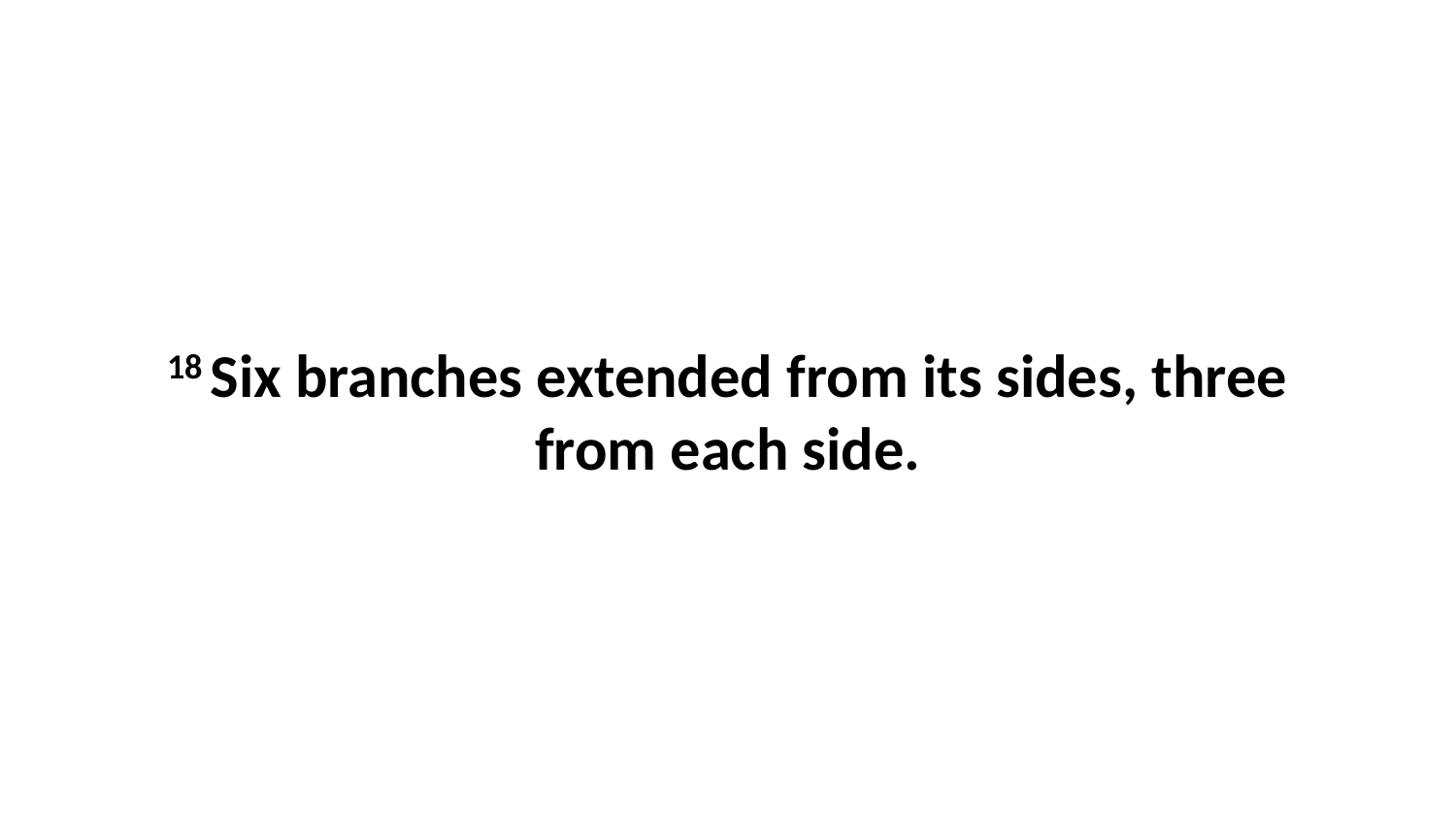

18 Six branches extended from its sides, three from each side.